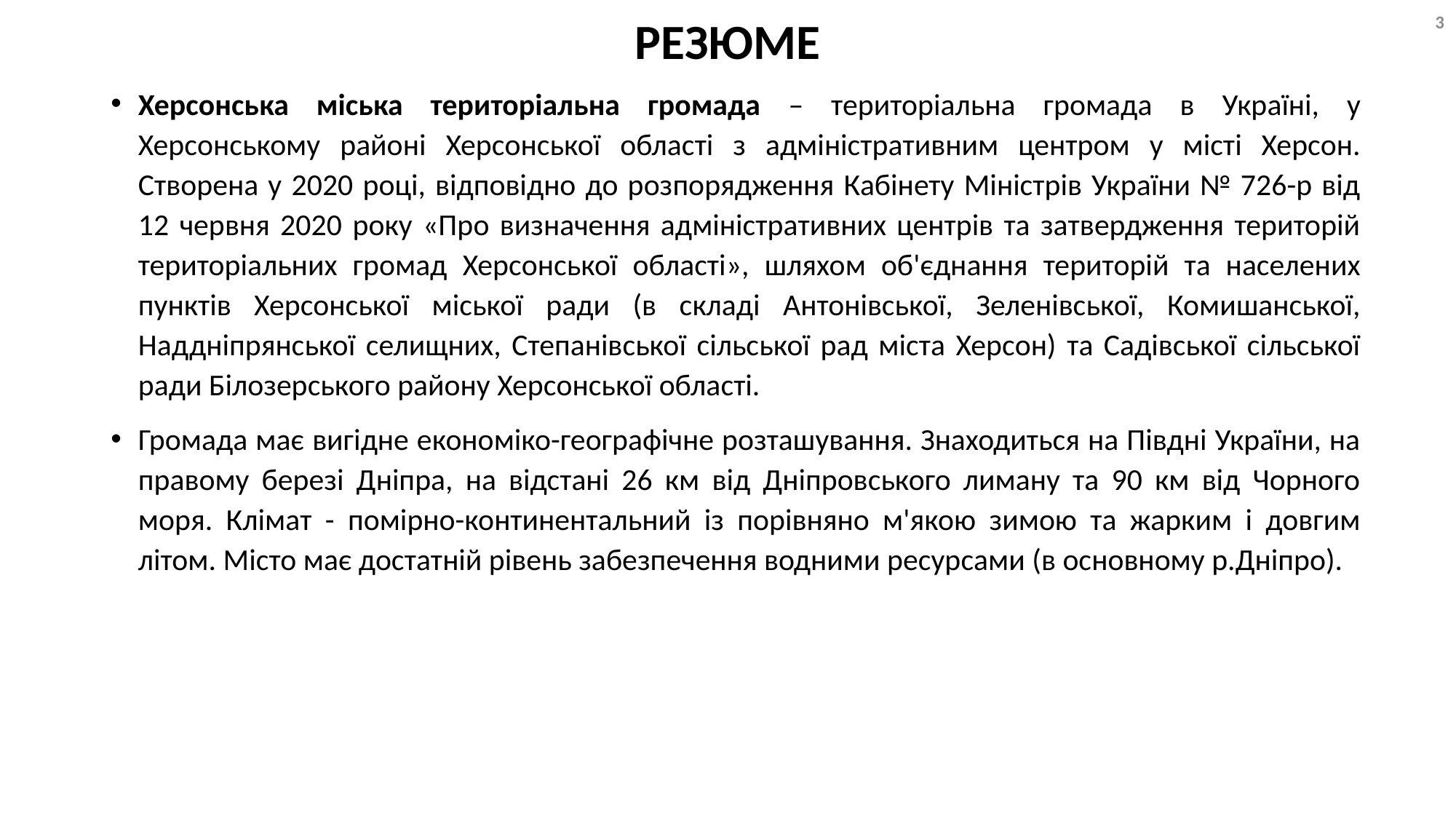

3
# РЕЗЮМЕ
Херсонська міська територіальна громада – територіальна громада в Україні, у Херсонському районі Херсонської області з адміністративним центром у місті Херсон. Створена у 2020 році, відповідно до розпорядження Кабінету Міністрів України № 726-р від 12 червня 2020 року «Про визначення адміністративних центрів та затвердження територій територіальних громад Херсонської області», шляхом об'єднання територій та населених пунктів Херсонської міської ради (в складі Антонівської, Зеленівської, Комишанської, Наддніпрянської селищних, Степанівської сільської рад міста Херсон) та Садівської сільської ради Білозерського району Херсонської області.
Громада має вигідне економіко-географічне розташування. Знаходиться на Півдні України, на правому березі Дніпра, на відстані 26 км від Дніпровського лиману та 90 км від Чорного моря. Клімат - помірно-континентальний із порівняно м'якою зимою та жарким і довгим літом. Місто має достатній рівень забезпечення водними ресурсами (в основному р.Дніпро).